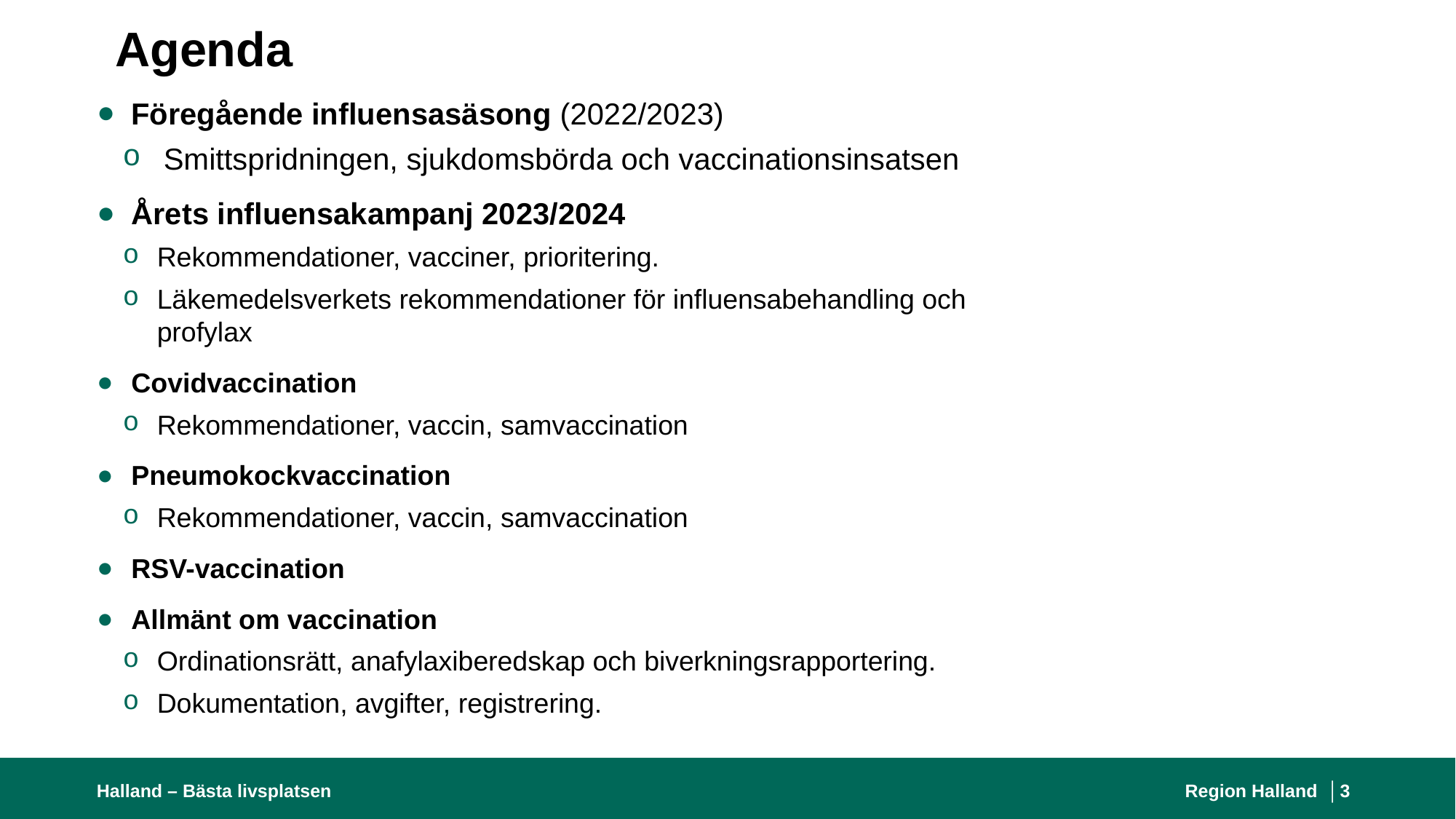

# Agenda
Föregående influensasäsong (2022/2023)
Smittspridningen, sjukdomsbörda och vaccinationsinsatsen
Årets influensakampanj 2023/2024
Rekommendationer, vacciner, prioritering.
Läkemedelsverkets rekommendationer för influensabehandling och profylax
Covidvaccination
Rekommendationer, vaccin, samvaccination
Pneumokockvaccination
Rekommendationer, vaccin, samvaccination
RSV-vaccination
Allmänt om vaccination
Ordinationsrätt, anafylaxiberedskap och biverkningsrapportering.
Dokumentation, avgifter, registrering.
Halland – Bästa livsplatsen
Region Halland  │
3